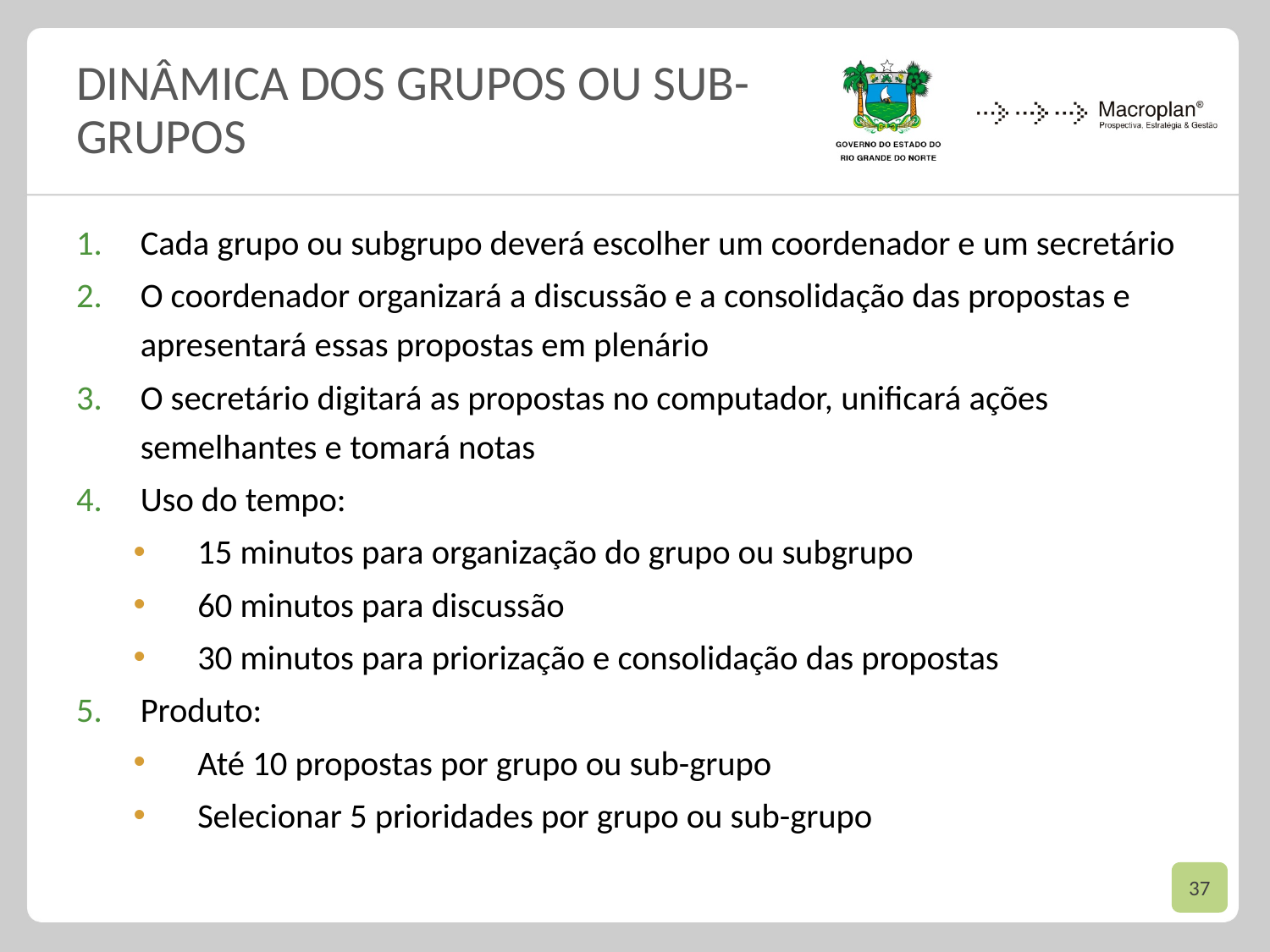

# Dinâmica dos Grupos ou Sub-grupos
Cada grupo ou subgrupo deverá escolher um coordenador e um secretário
O coordenador organizará a discussão e a consolidação das propostas e apresentará essas propostas em plenário
O secretário digitará as propostas no computador, unificará ações semelhantes e tomará notas
Uso do tempo:
15 minutos para organização do grupo ou subgrupo
60 minutos para discussão
30 minutos para priorização e consolidação das propostas
Produto:
Até 10 propostas por grupo ou sub-grupo
Selecionar 5 prioridades por grupo ou sub-grupo

37